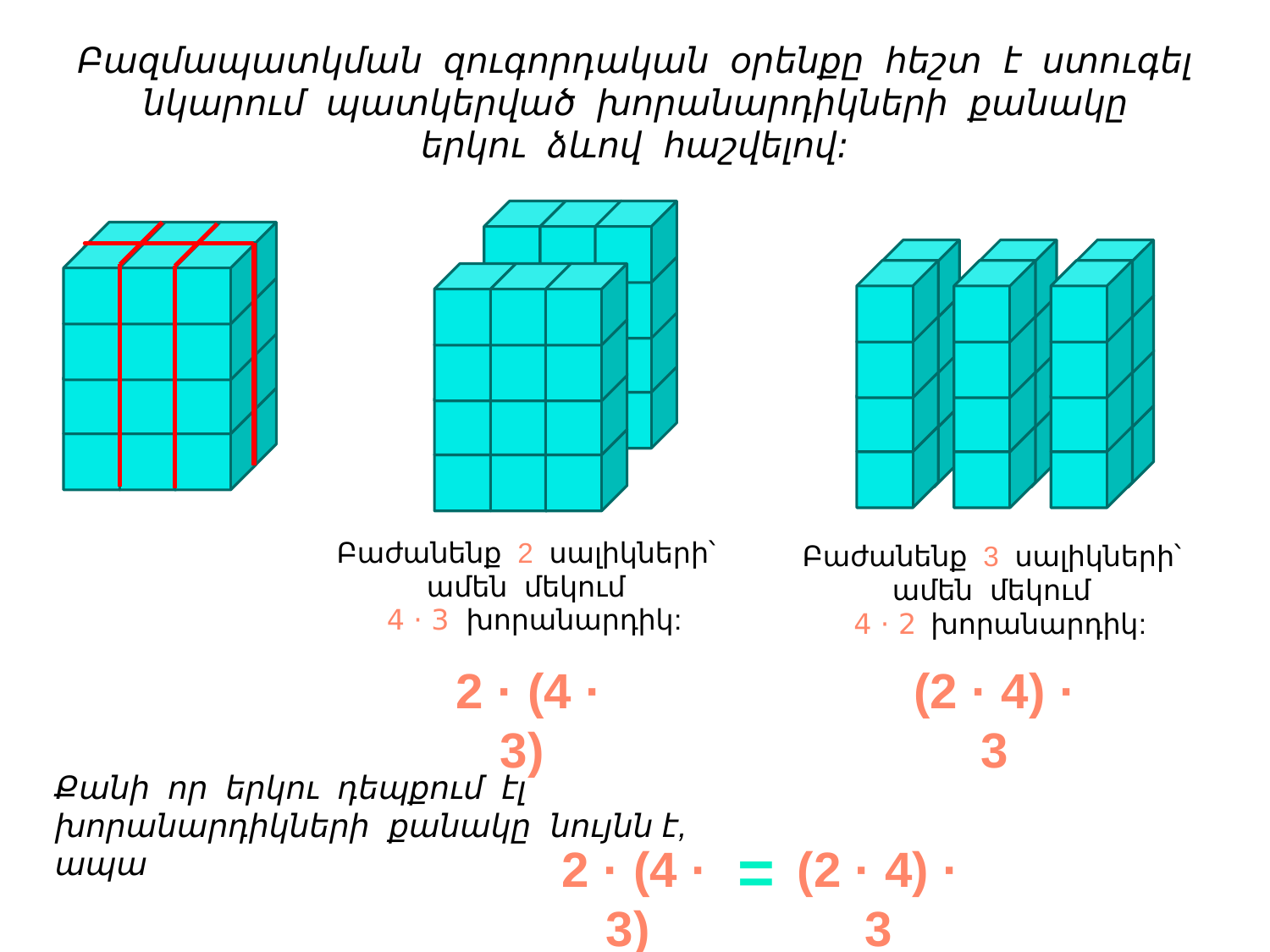

Բազմապատկման  զուգորդական  օրենքը  հեշտ  է  ստուգել  նկարում  պատկերված  խորանարդիկների  քանակը  երկու  ձևով  հաշվելով:

Բաժանենք  2  սալիկների՝
ամեն  մեկում
4 · 3  խորանարդիկ:
Բաժանենք  3  սալիկների՝
ամեն  մեկում
4 · 2  խորանարդիկ:
2 · (4 · 3)
(2 · 4) · 3
Քանի  որ  երկու  դեպքում  էլ  խորանարդիկների  քանակը  նույնն է,  ապա
=
2 · (4 · 3)
(2 · 4) · 3